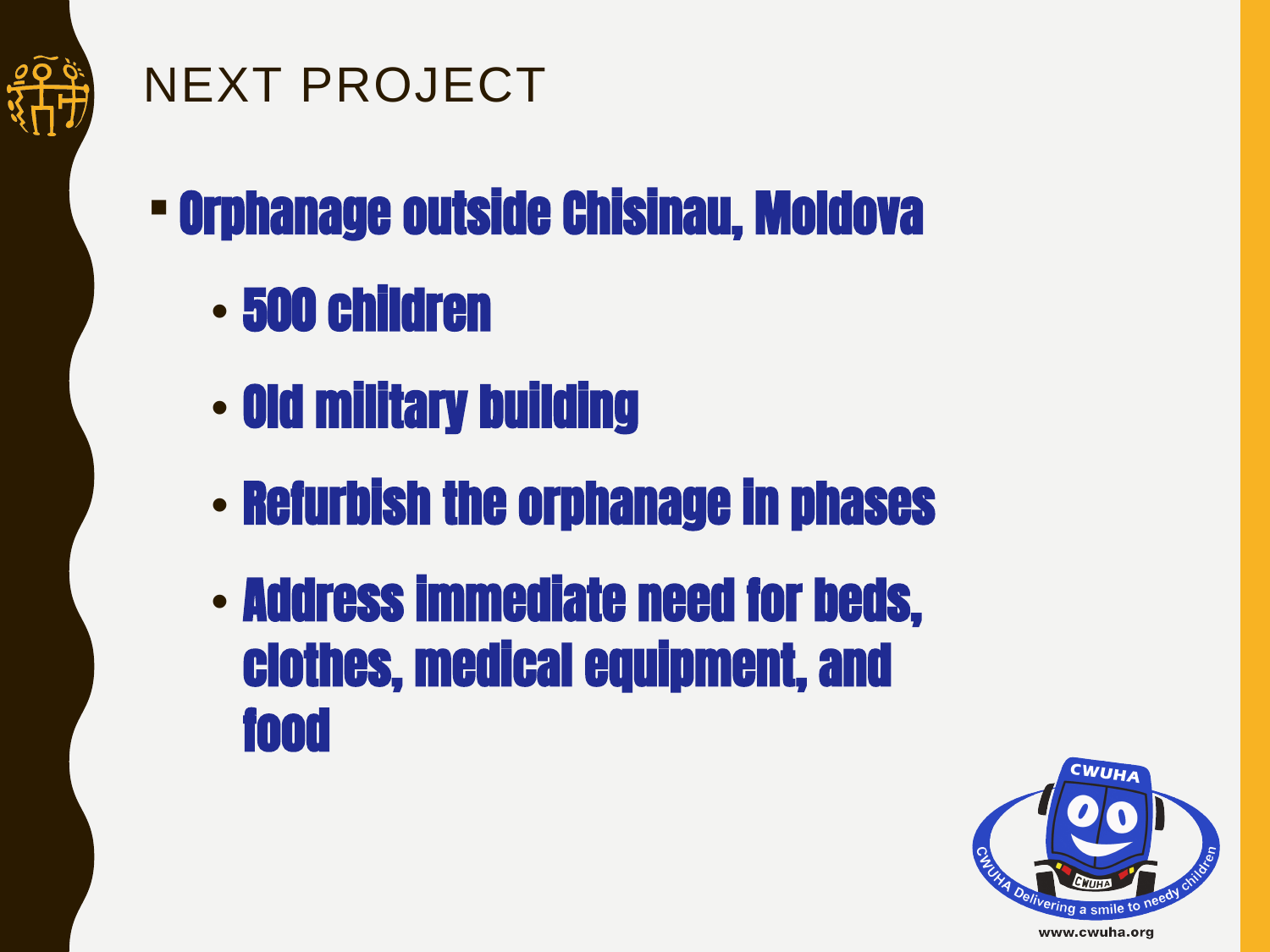

# Next project
Orphanage outside Chisinau, Moldova
500 children
Old military building
Refurbish the orphanage in phases
Address immediate need for beds, clothes, medical equipment, and food